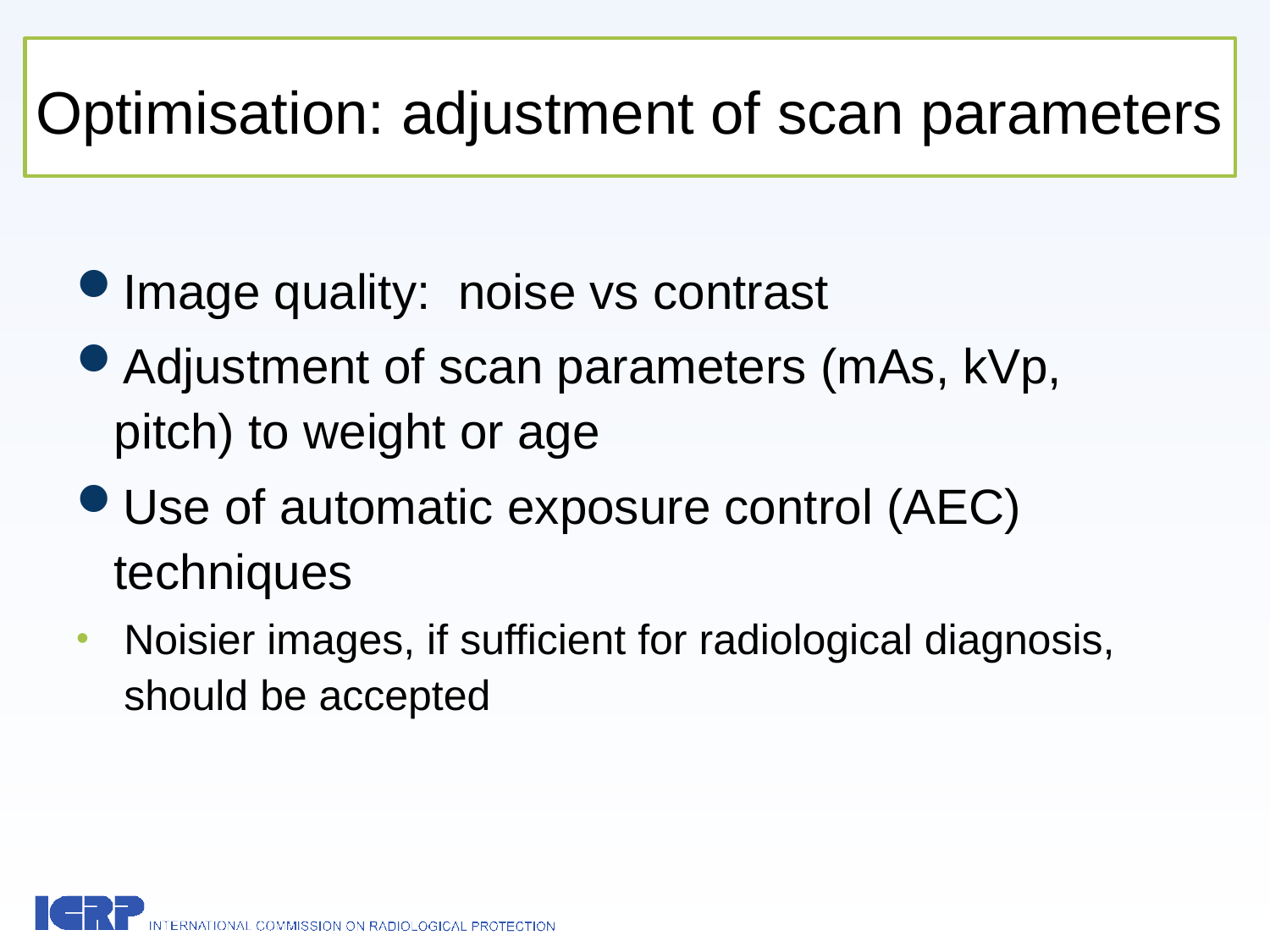

# Optimisation: adjustment of scan parameters
Image quality:  noise vs contrast
Adjustment of scan parameters (mAs, kVp, pitch) to weight or age
Use of automatic exposure control (AEC) techniques
Noisier images, if sufficient for radiological diagnosis, should be accepted